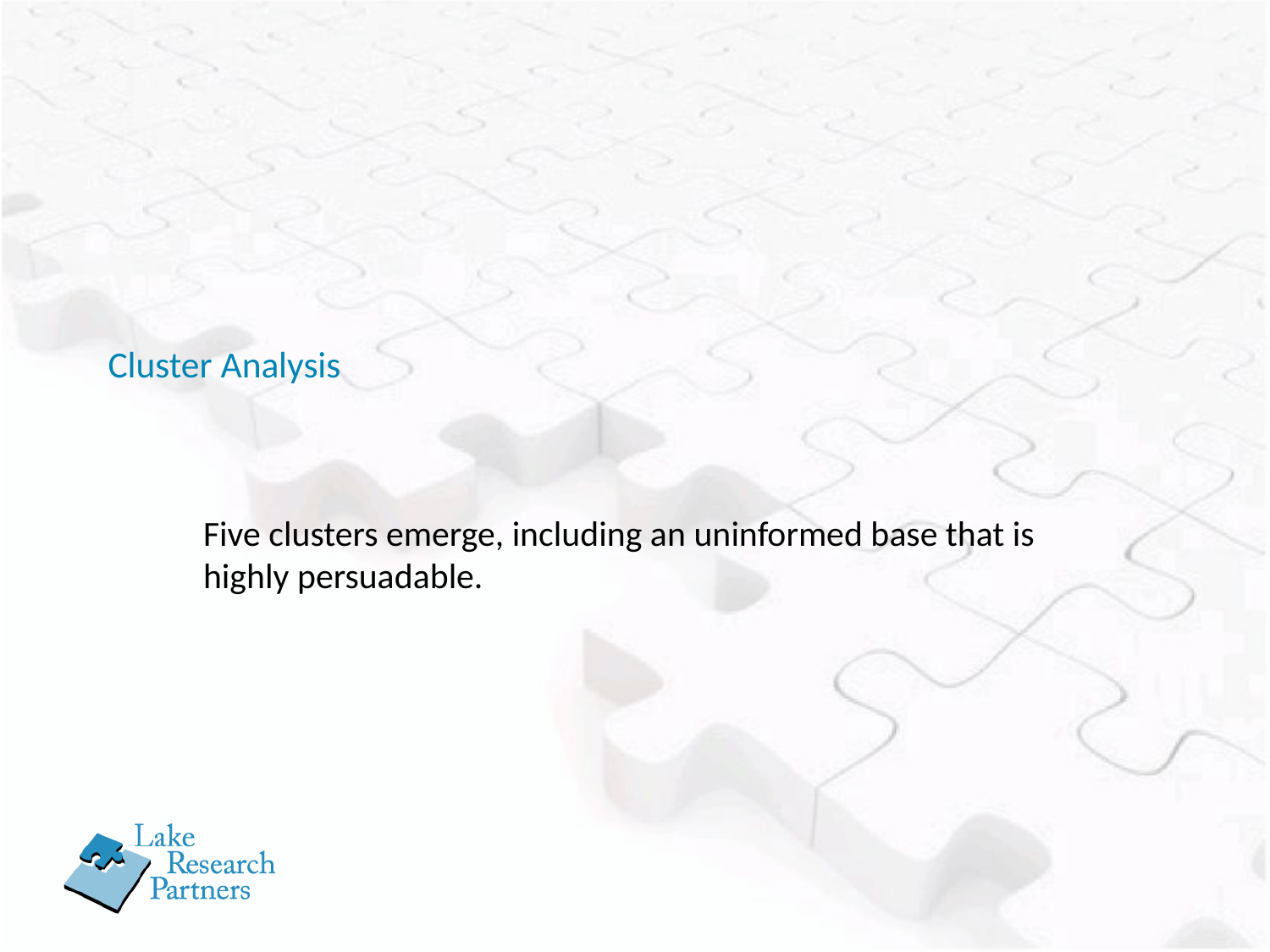

# Cluster Analysis
Five clusters emerge, including an uninformed base that is highly persuadable.